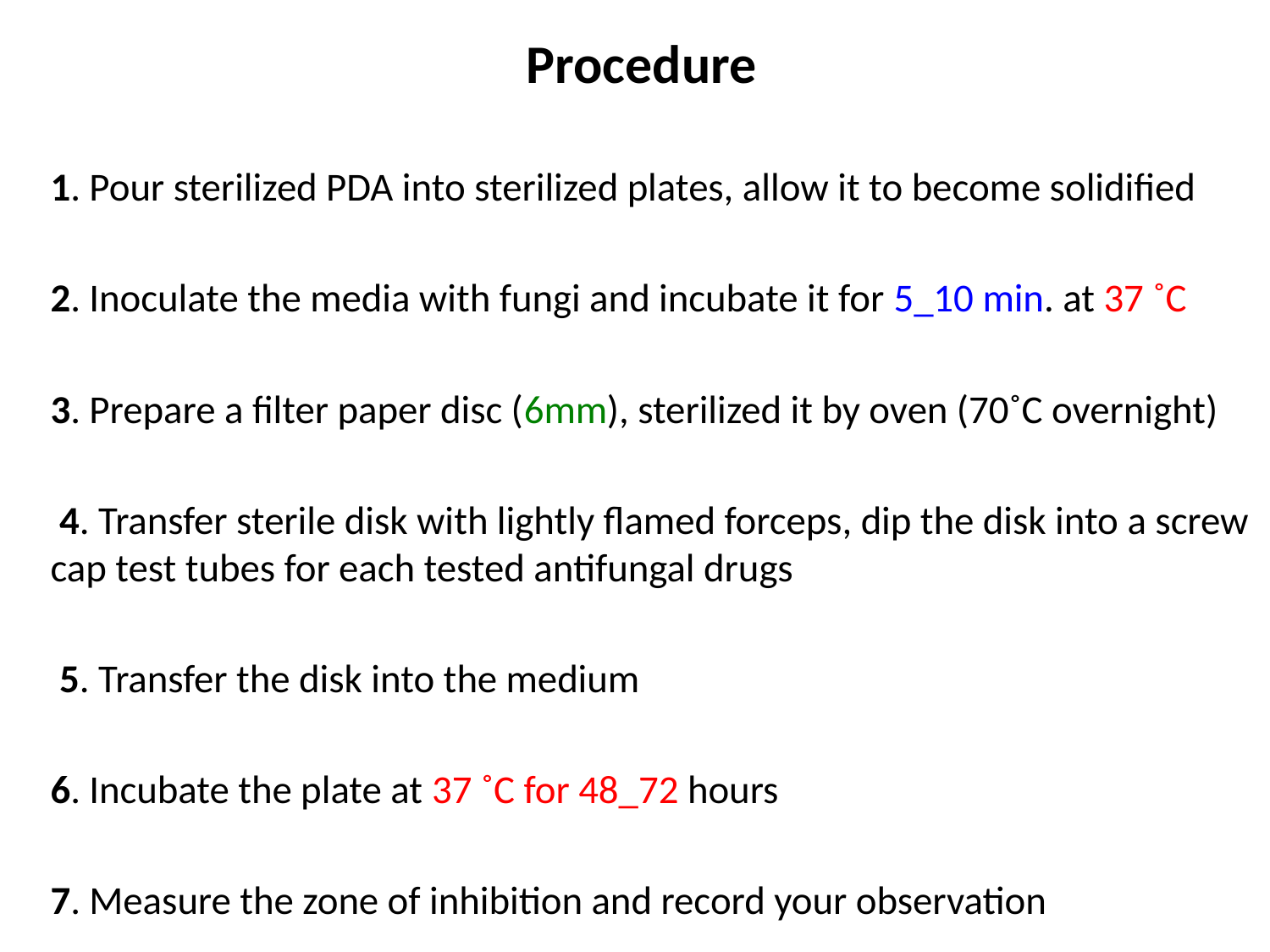

Procedure

1. Pour sterilized PDA into sterilized plates, allow it to become solidified

2. Inoculate the media with fungi and incubate it for 5_10 min. at 37 ˚C

3. Prepare a filter paper disc (6mm), sterilized it by oven (70˚C overnight)

 4. Transfer sterile disk with lightly flamed forceps, dip the disk into a screw cap test tubes for each tested antifungal drugs

 5. Transfer the disk into the medium

6. Incubate the plate at 37 ˚C for 48_72 hours

7. Measure the zone of inhibition and record your observation